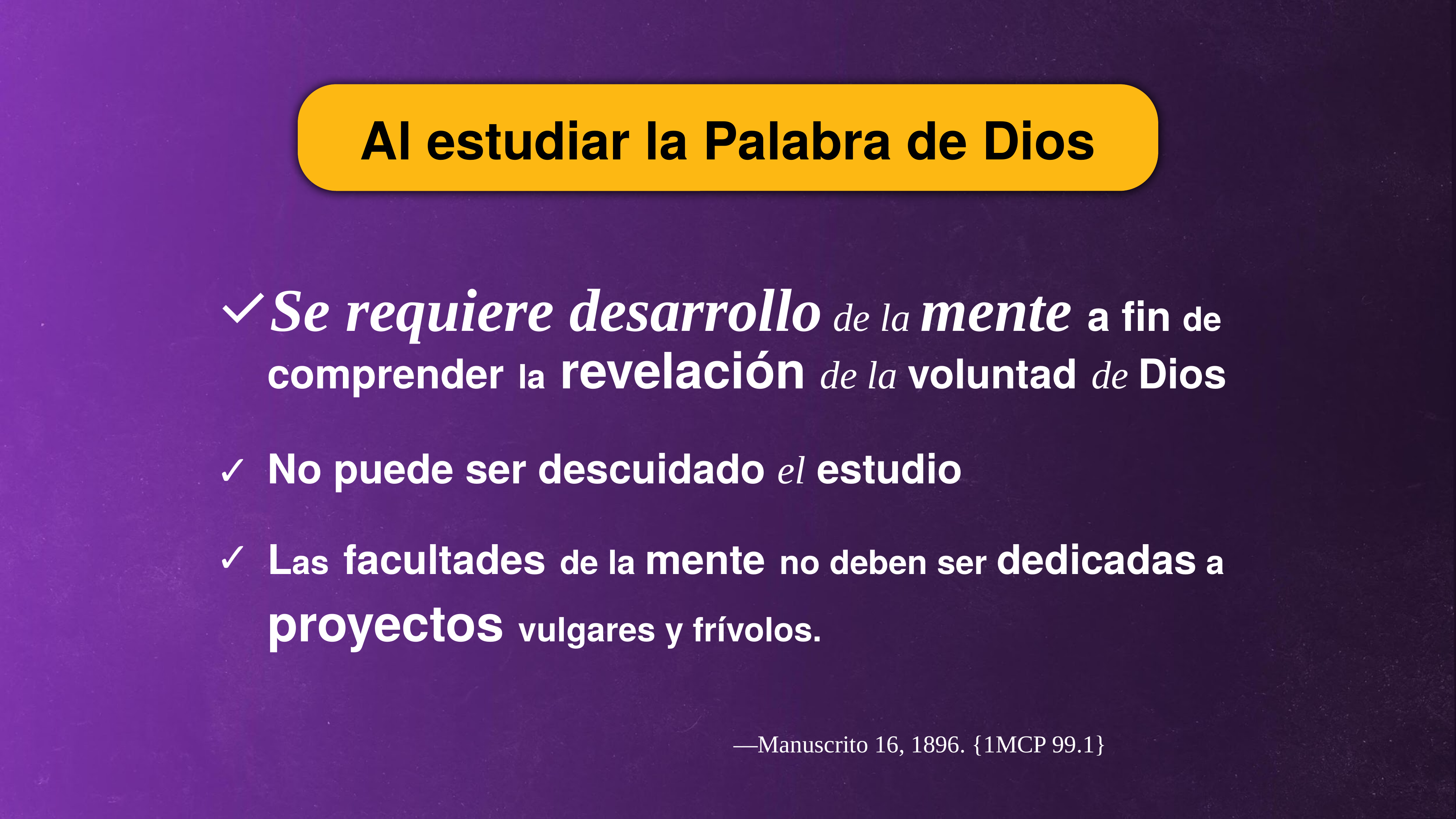

Al estudiar la Palabra de Dios

Se requiere desarrollo de la mente a fin de comprender la revelación de la voluntad de Dios
No puede ser descuidado el estudio
Las facultades de la mente no deben ser dedicadas a proyectos vulgares y frívolos.
—Manuscrito 16, 1896. {1MCP 99.1}